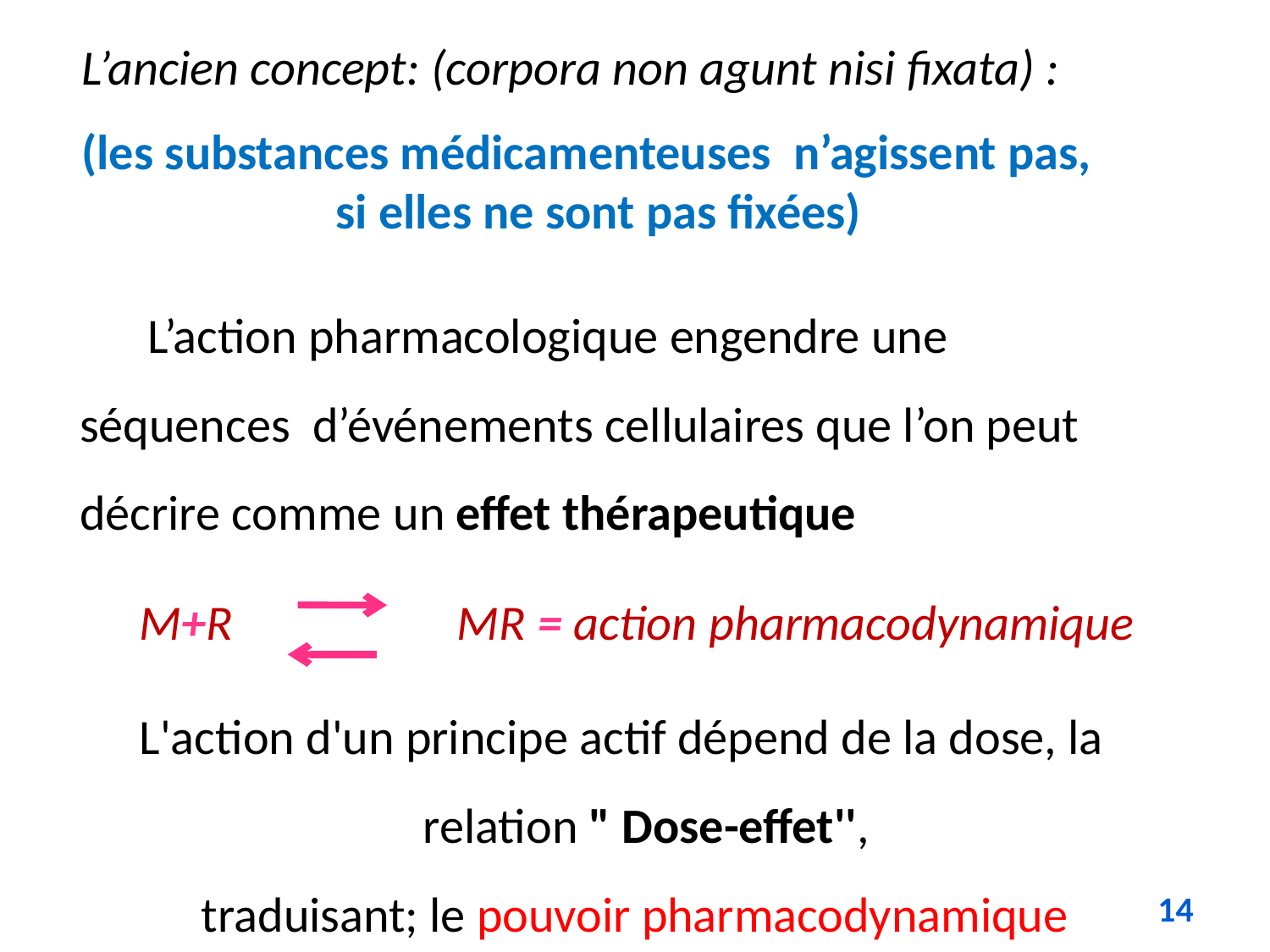

L’ancien concept: (corpora non agunt nisi fixata) :

(les substances médicamenteuses  n’agissent pas,
		si elles ne sont pas fixées)
	 L’action pharmacologique engendre une
      séquences  d’événements cellulaires que l’on peut
      décrire comme 	un effet thérapeutique

	M+R                    MR = action pharmacodynamique

	L'action d'un principe actif dépend de la dose, la
   relation " Dose-effet'',
traduisant; le pouvoir pharmacodynamique

14